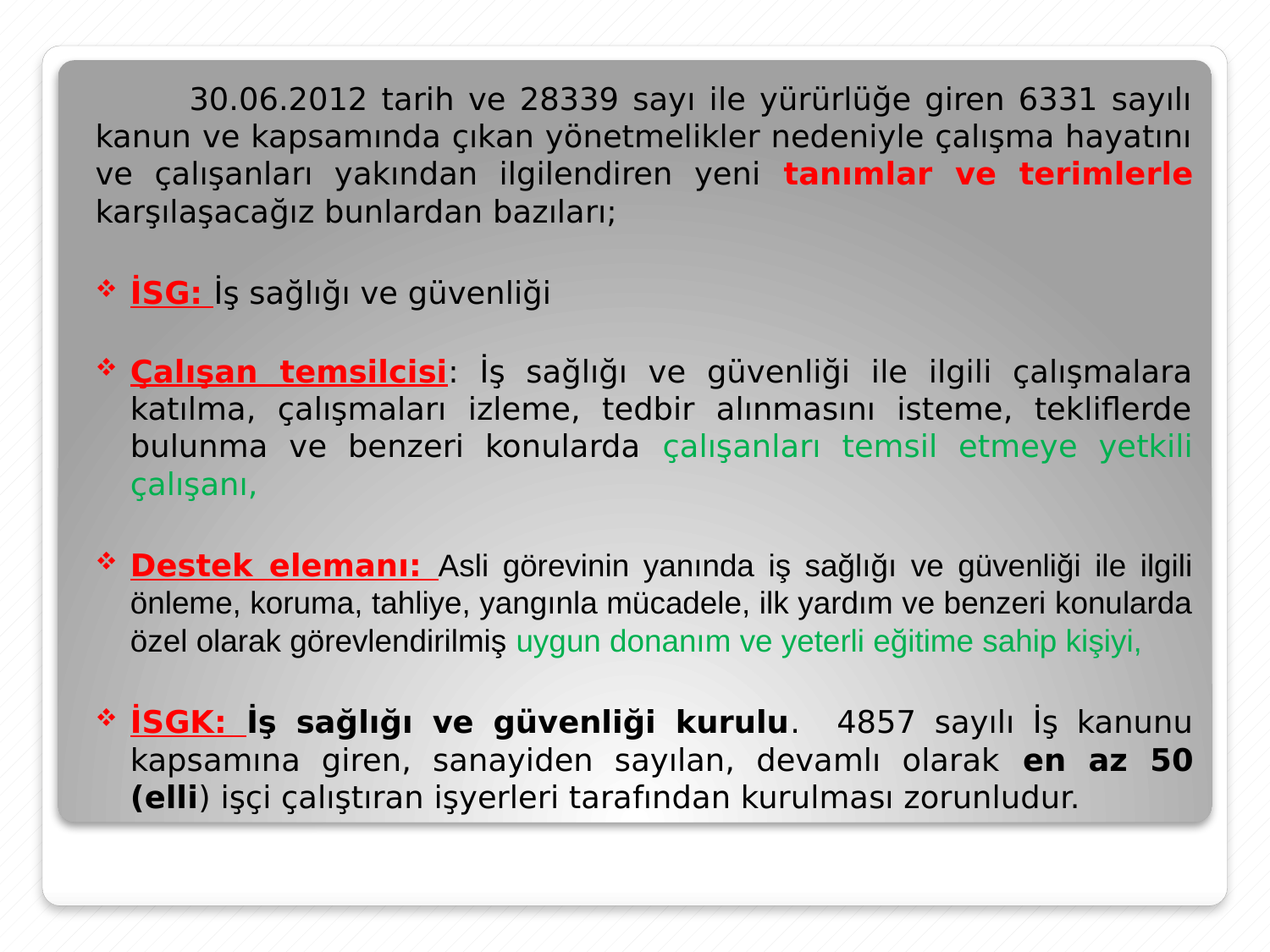

30.06.2012 tarih ve 28339 sayı ile yürürlüğe giren 6331 sayılı kanun ve kapsamında çıkan yönetmelikler nedeniyle çalışma hayatını ve çalışanları yakından ilgilendiren yeni tanımlar ve terimlerle karşılaşacağız bunlardan bazıları;

İSG: İş sağlığı ve güvenliği
Çalışan temsilcisi: İş sağlığı ve güvenliği ile ilgili çalışmalara katılma, çalışmaları izleme, tedbir alınmasını isteme, tekliflerde bulunma ve benzeri konularda çalışanları temsil etmeye yetkili çalışanı,

Destek elemanı: Asli görevinin yanında iş sağlığı ve güvenliği ile ilgili önleme, koruma, tahliye, yangınla mücadele, ilk yardım ve benzeri konularda özel olarak görevlendirilmiş uygun donanım ve yeterli eğitime sahip kişiyi,

İSGK: İş sağlığı ve güvenliği kurulu.  4857 sayılı İş kanunu kapsamına giren, sanayiden sayılan, devamlı olarak en az 50 (elli) işçi çalıştıran işyerleri tarafından kurulması zorunludur.